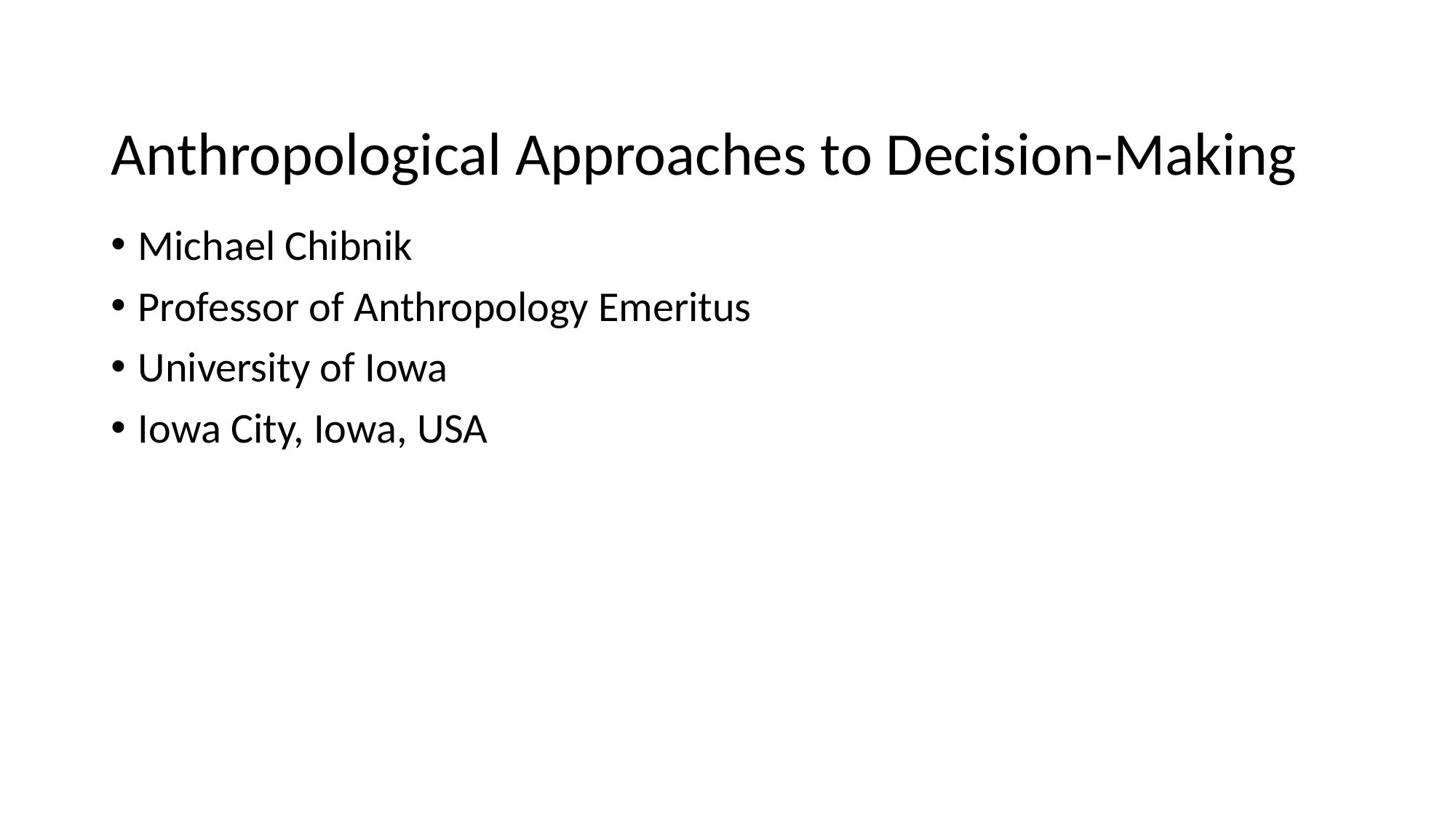

# Anthropological Approaches to Decision-Making
Michael Chibnik
Professor of Anthropology Emeritus
University of Iowa
Iowa City, Iowa, USA